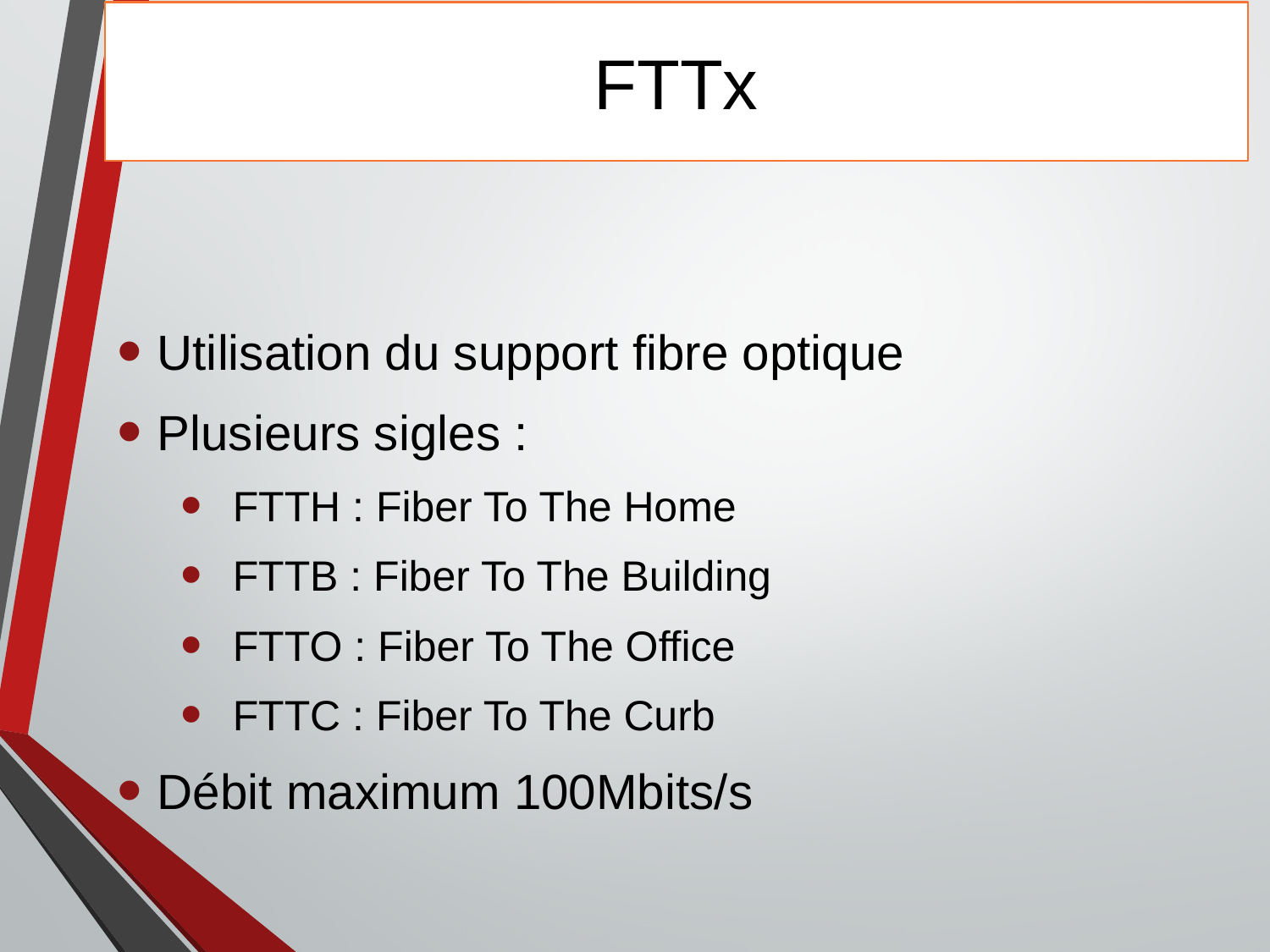

# FTTx
Utilisation du support fibre optique
Plusieurs sigles :
 FTTH : Fiber To The Home
 FTTB : Fiber To The Building
 FTTO : Fiber To The Office
 FTTC : Fiber To The Curb
Débit maximum 100Mbits/s